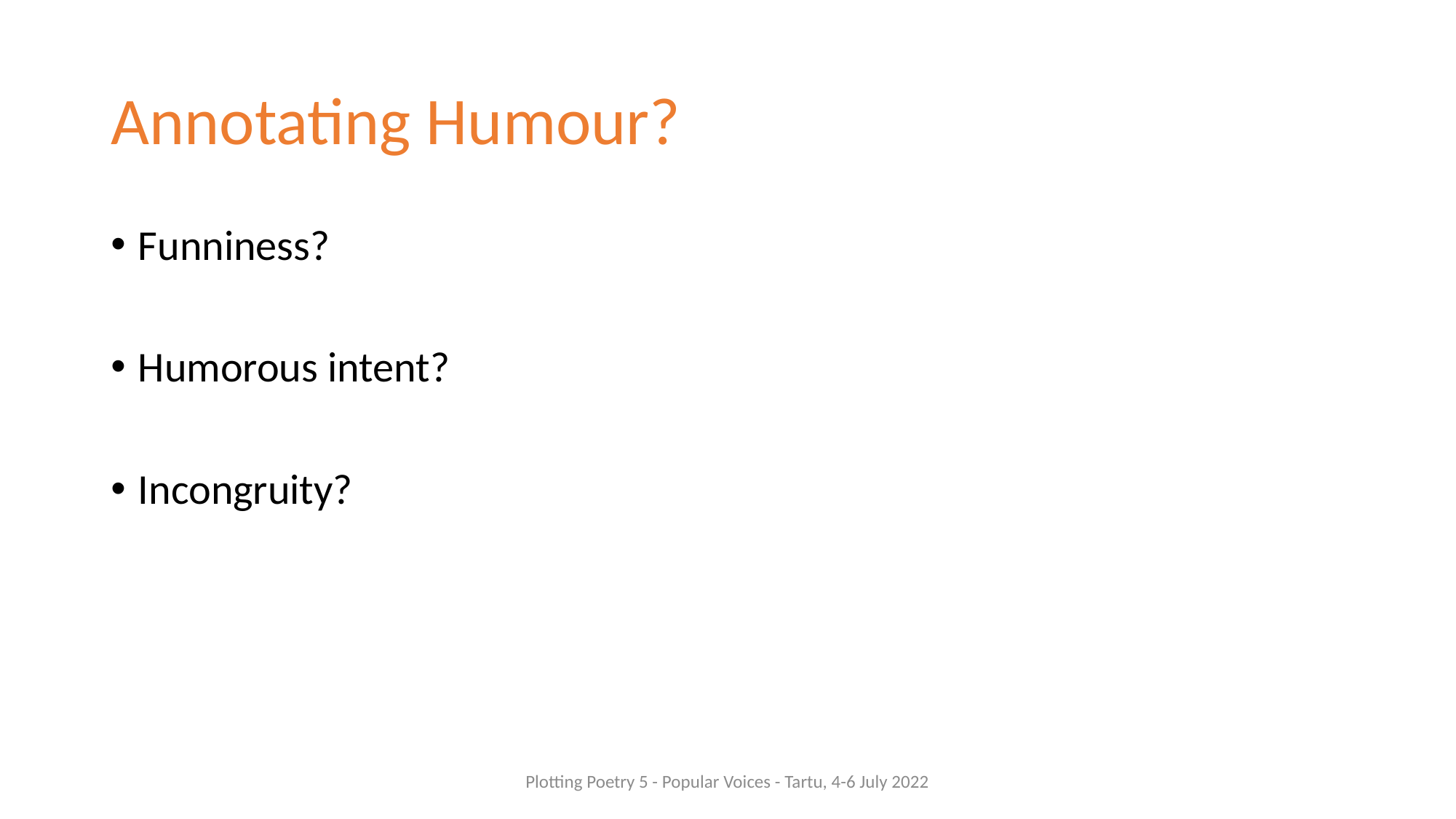

# Annotating Humour?
Funniness?

Humorous intent?

Incongruity?
Plotting Poetry 5 - Popular Voices - Tartu, 4-6 July 2022